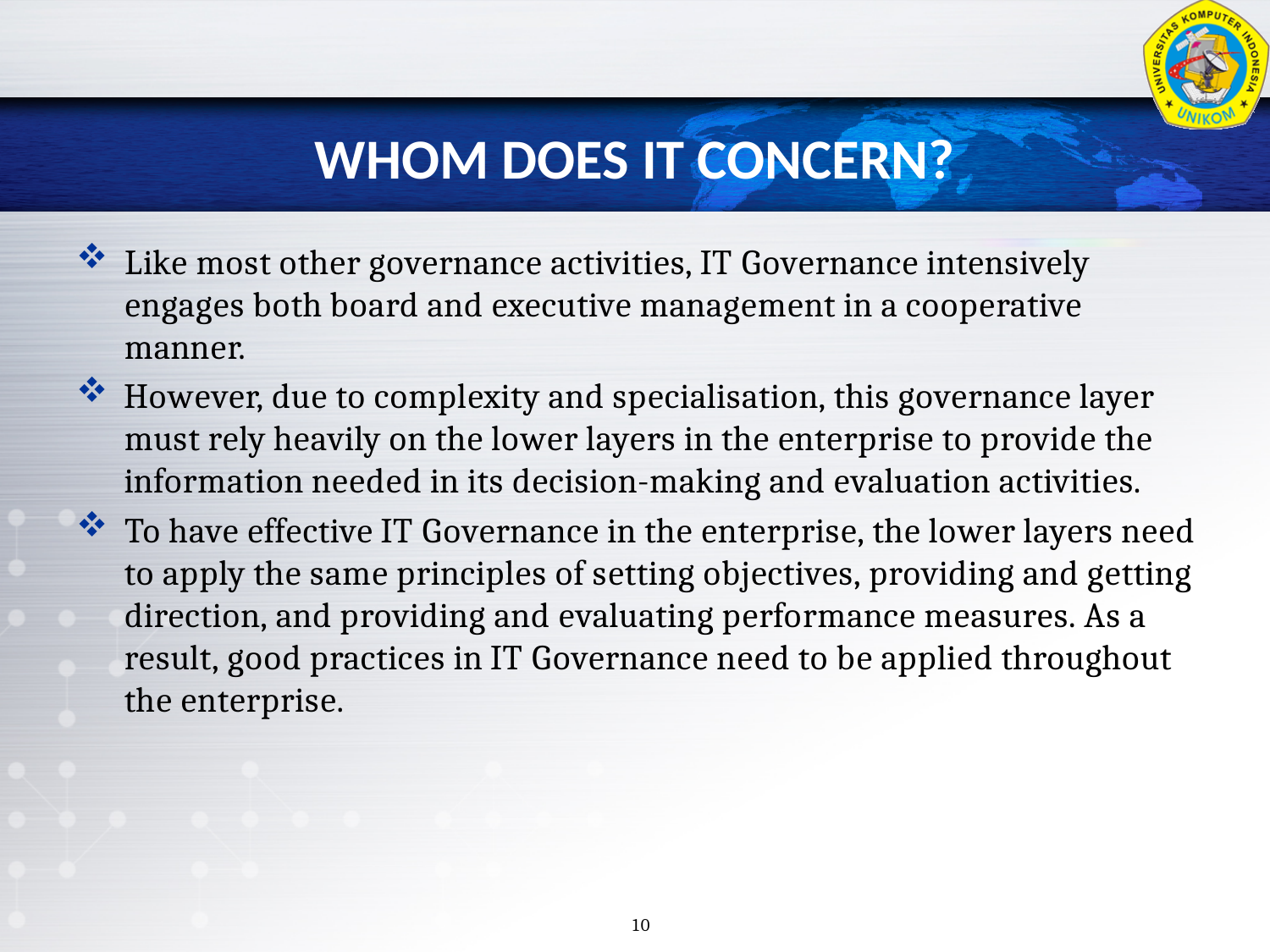

# WHOM DOES IT CONCERN?
Like most other governance activities, IT Governance intensively engages both board and executive management in a cooperative manner.
However, due to complexity and specialisation, this governance layer must rely heavily on the lower layers in the enterprise to provide the information needed in its decision-making and evaluation activities.
To have effective IT Governance in the enterprise, the lower layers need to apply the same principles of setting objectives, providing and getting direction, and providing and evaluating performance measures. As a result, good practices in IT Governance need to be applied throughout the enterprise.
10